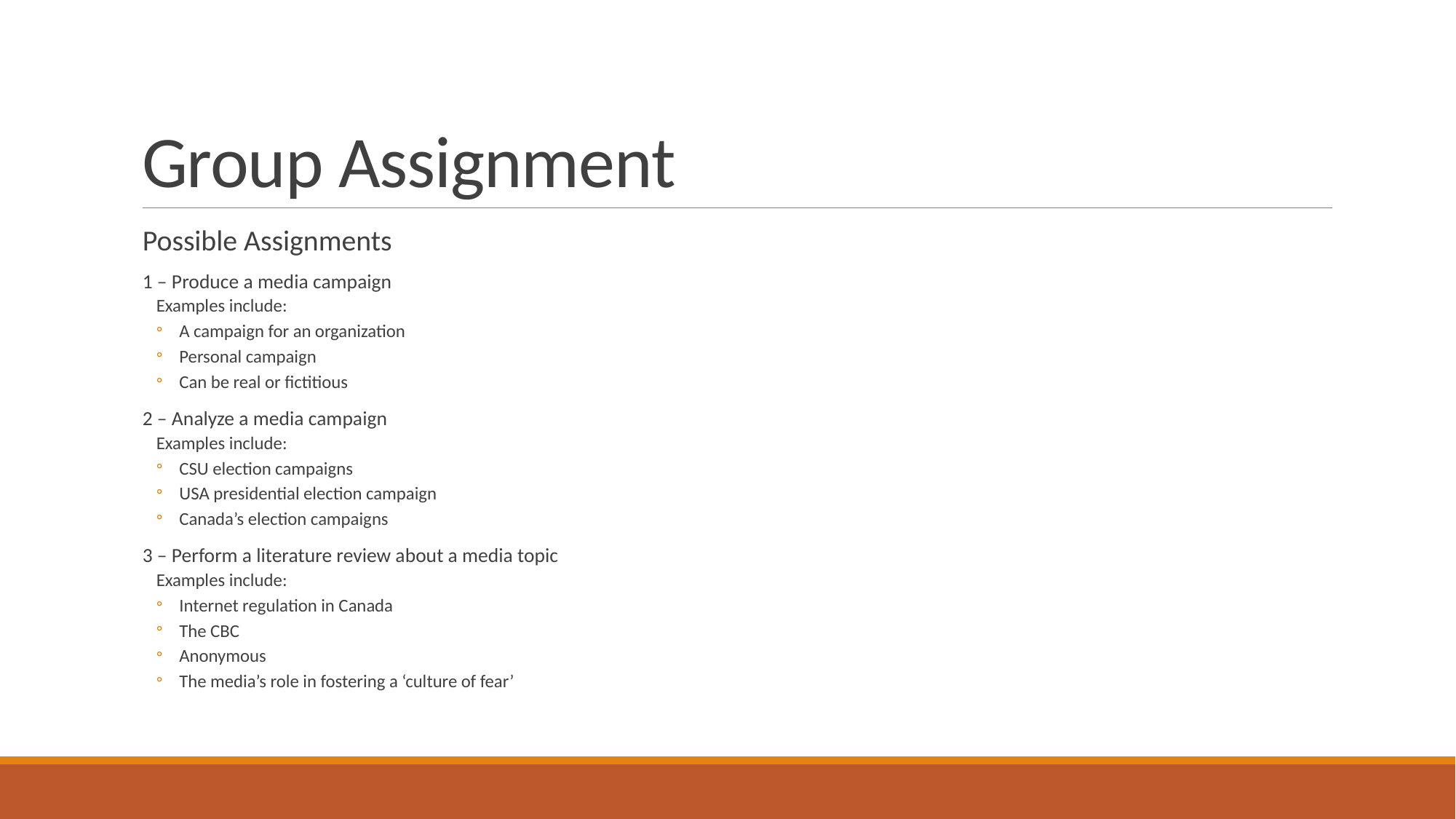

# Group Assignment
Possible Assignments
1 – Produce a media campaign
Examples include:
A campaign for an organization
Personal campaign
Can be real or fictitious
2 – Analyze a media campaign
Examples include:
CSU election campaigns
USA presidential election campaign
Canada’s election campaigns
3 – Perform a literature review about a media topic
Examples include:
Internet regulation in Canada
The CBC
Anonymous
The media’s role in fostering a ‘culture of fear’